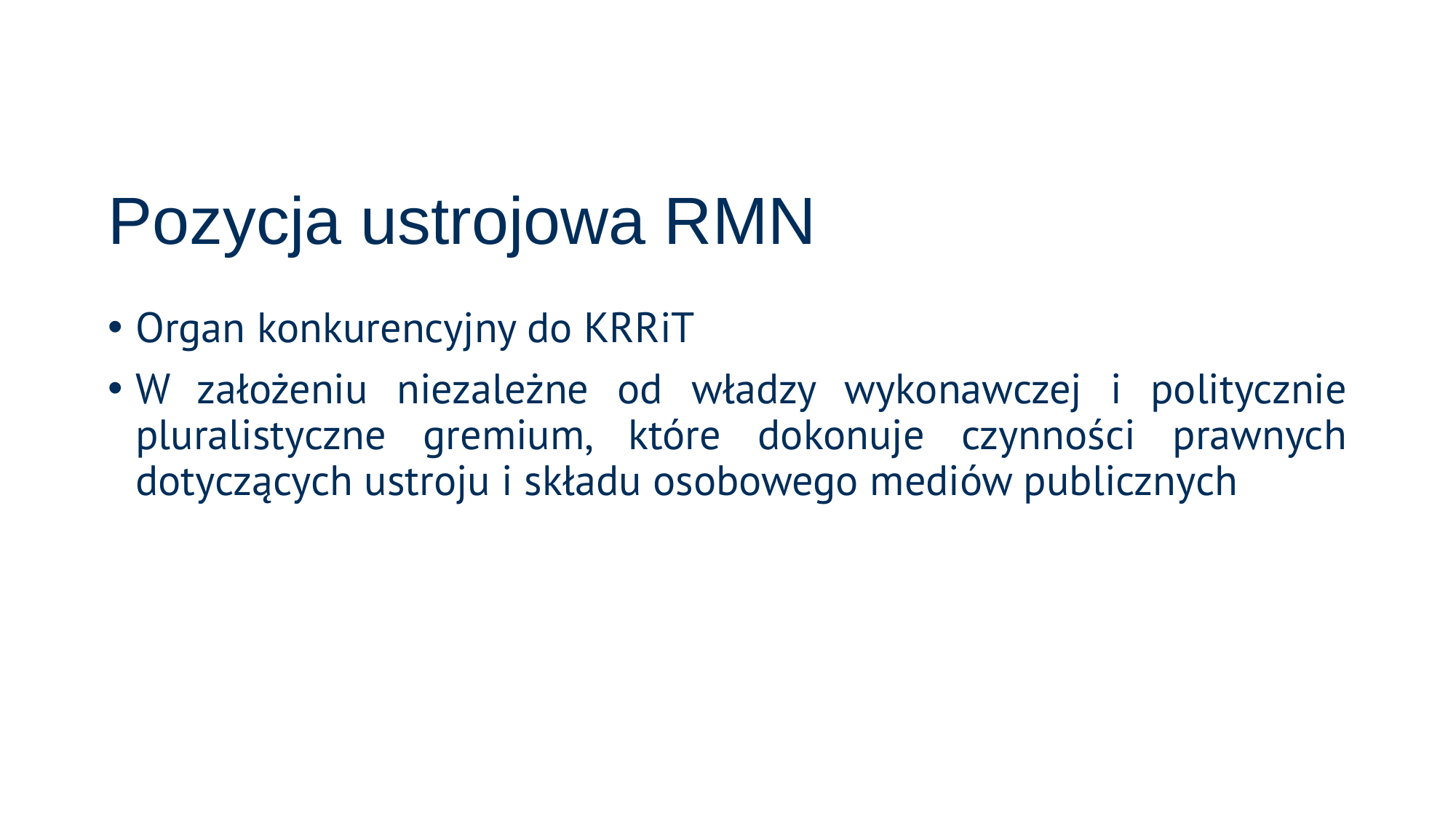

# Pozycja ustrojowa RMN
Organ konkurencyjny do KRRiT
W założeniu niezależne od władzy wykonawczej i politycznie pluralistyczne gremium, które dokonuje czynności prawnych dotyczących ustroju i składu osobowego mediów publicznych